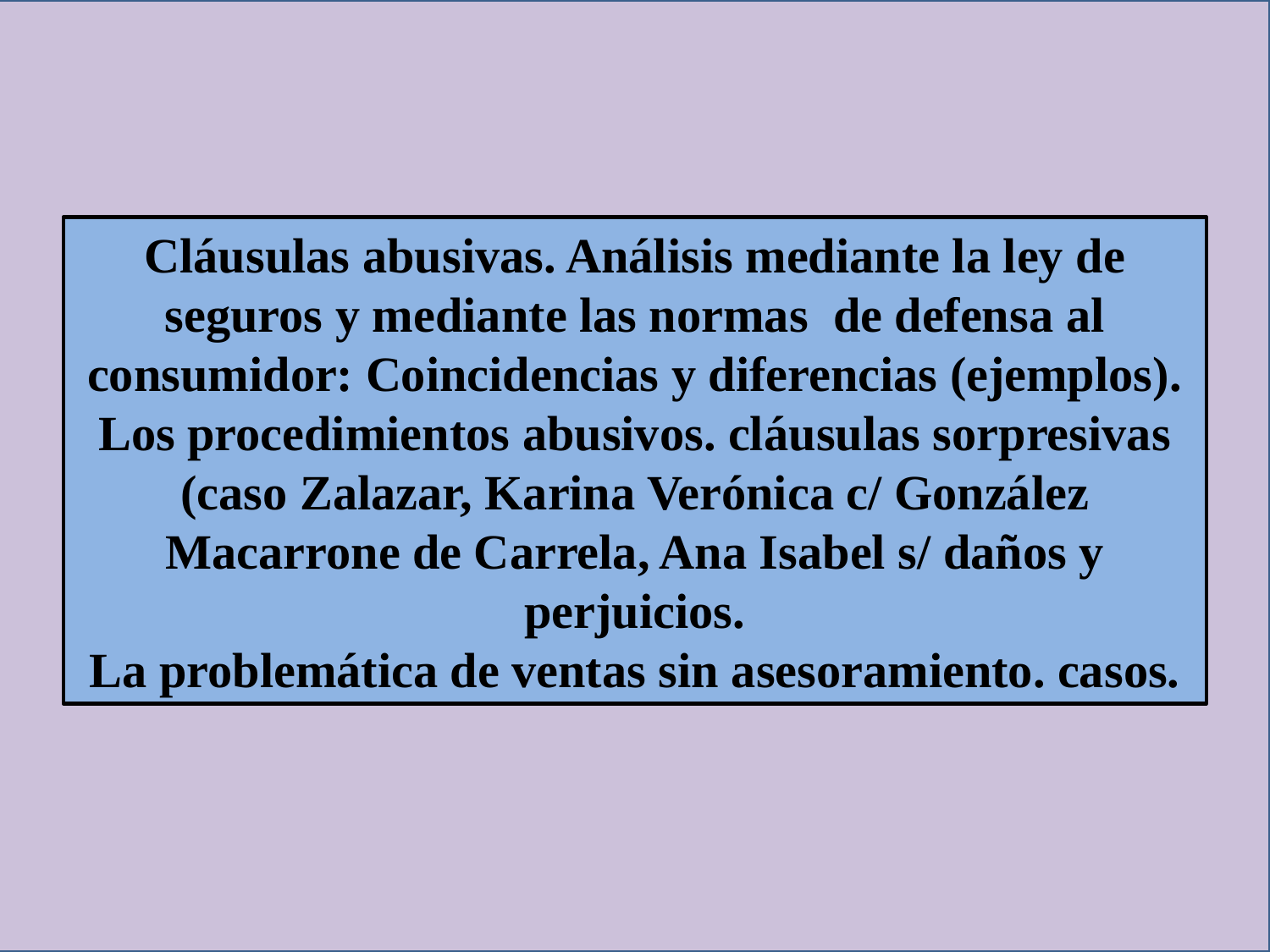

Cláusulas abusivas. Análisis mediante la ley de seguros y mediante las normas  de defensa al consumidor: Coincidencias y diferencias (ejemplos).
Los procedimientos abusivos. cláusulas sorpresivas (caso Zalazar, Karina Verónica c/ González Macarrone de Carrela, Ana Isabel s/ daños y perjuicios.
La problemática de ventas sin asesoramiento. casos.